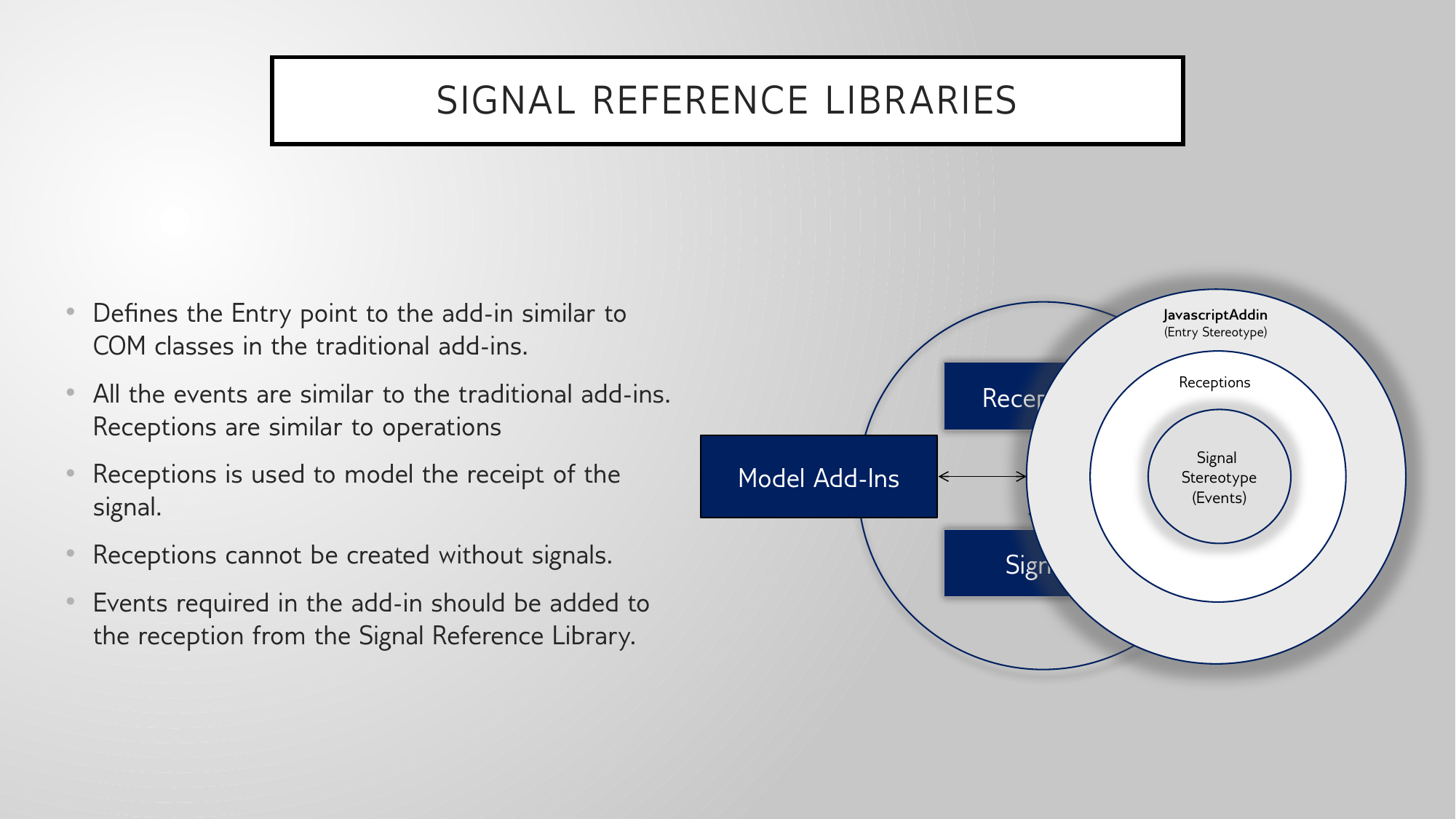

# Signal Reference Libraries
Defines the Entry point to the add-in similar to COM classes in the traditional add-ins.
All the events are similar to the traditional add-ins. Receptions are similar to operations
Receptions is used to model the receipt of the signal.
Receptions cannot be created without signals.
Events required in the add-in should be added to the reception from the Signal Reference Library.

JavascriptAddin
(Entry Stereotype)

Reception
Receptions
Signal
Stereotype
(Events)

Model Add-Ins
Depends
Signal